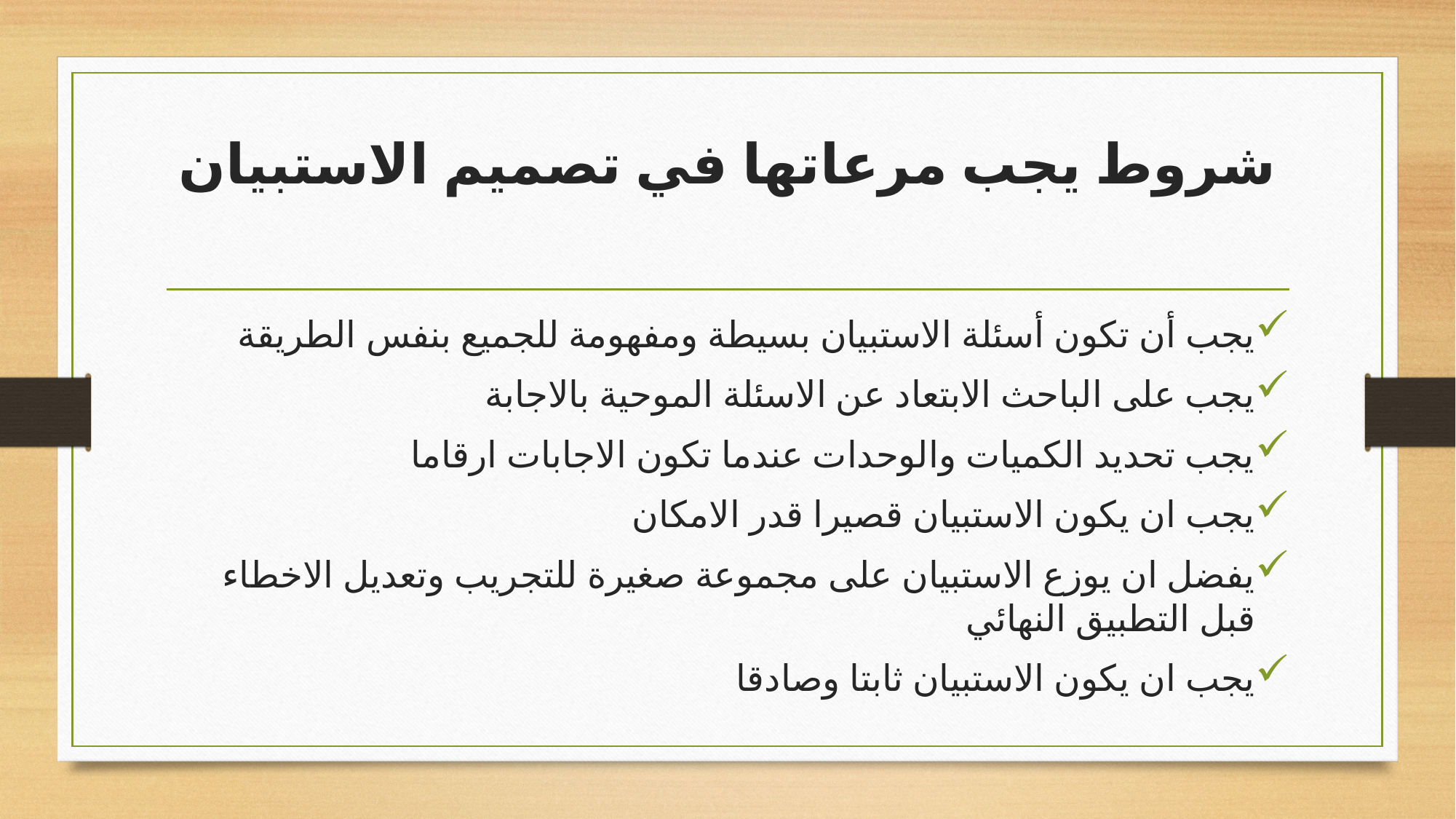

# شروط يجب مرعاتها في تصميم الاستبيان
يجب أن تكون أسئلة الاستبيان بسيطة ومفهومة للجميع بنفس الطريقة
يجب على الباحث الابتعاد عن الاسئلة الموحية بالاجابة
يجب تحديد الكميات والوحدات عندما تكون الاجابات ارقاما
يجب ان يكون الاستبيان قصيرا قدر الامكان
يفضل ان يوزع الاستبيان على مجموعة صغيرة للتجريب وتعديل الاخطاء قبل التطبيق النهائي
يجب ان يكون الاستبيان ثابتا وصادقا